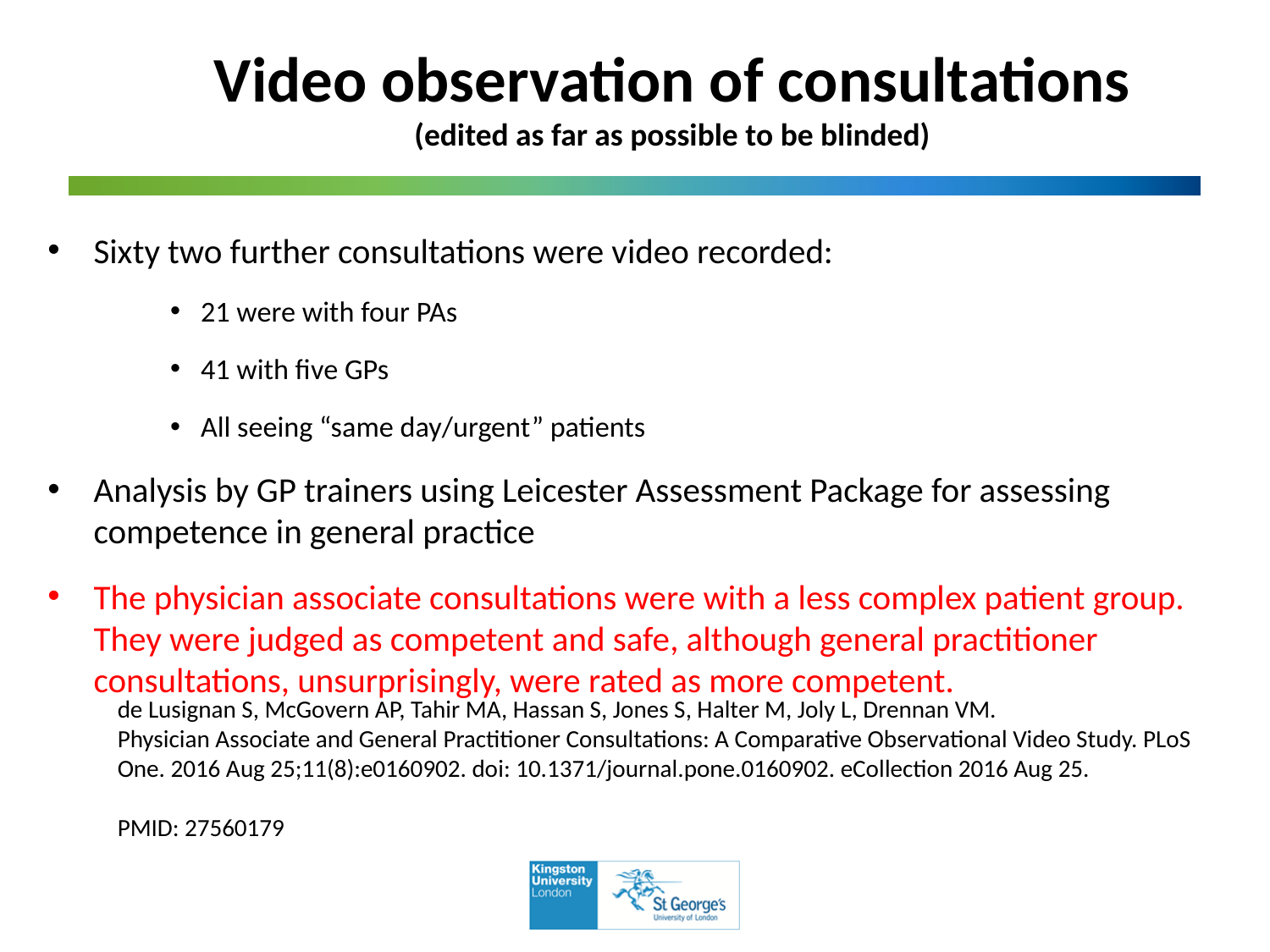

# Video observation of consultations (edited as far as possible to be blinded)

Sixty two further consultations were video recorded:
21 were with four PAs
41 with five GPs
All seeing “same day/urgent” patients
Analysis by GP trainers using Leicester Assessment Package for assessing competence in general practice
The physician associate consultations were with a less complex patient group. They were judged as competent and safe, although general practitioner consultations, unsurprisingly, were rated as more competent.

de Lusignan S, McGovern AP, Tahir MA, Hassan S, Jones S, Halter M, Joly L, Drennan VM.
Physician Associate and General Practitioner Consultations: A Comparative Observational Video Study. PLoS One. 2016 Aug 25;11(8):e0160902. doi: 10.1371/journal.pone.0160902. eCollection 2016 Aug 25.

PMID: 27560179